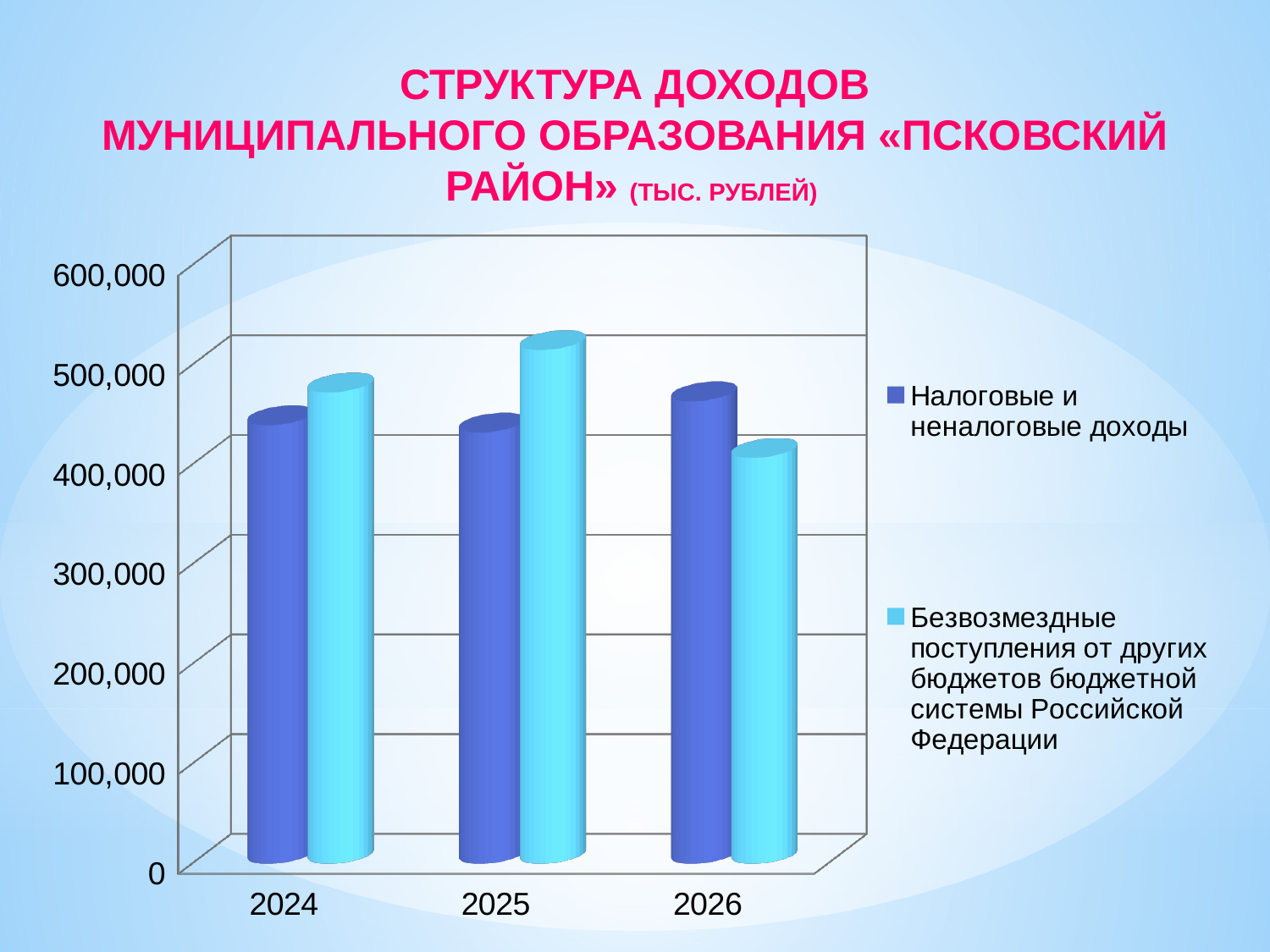

СТРУКТУРА ДОХОДОВ
МУНИЦИПАЛЬНОГО ОБРАЗОВАНИЯ «ПСКОВСКИЙ РАЙОН» (ТЫС. РУБЛЕЙ)

[unsupported chart]